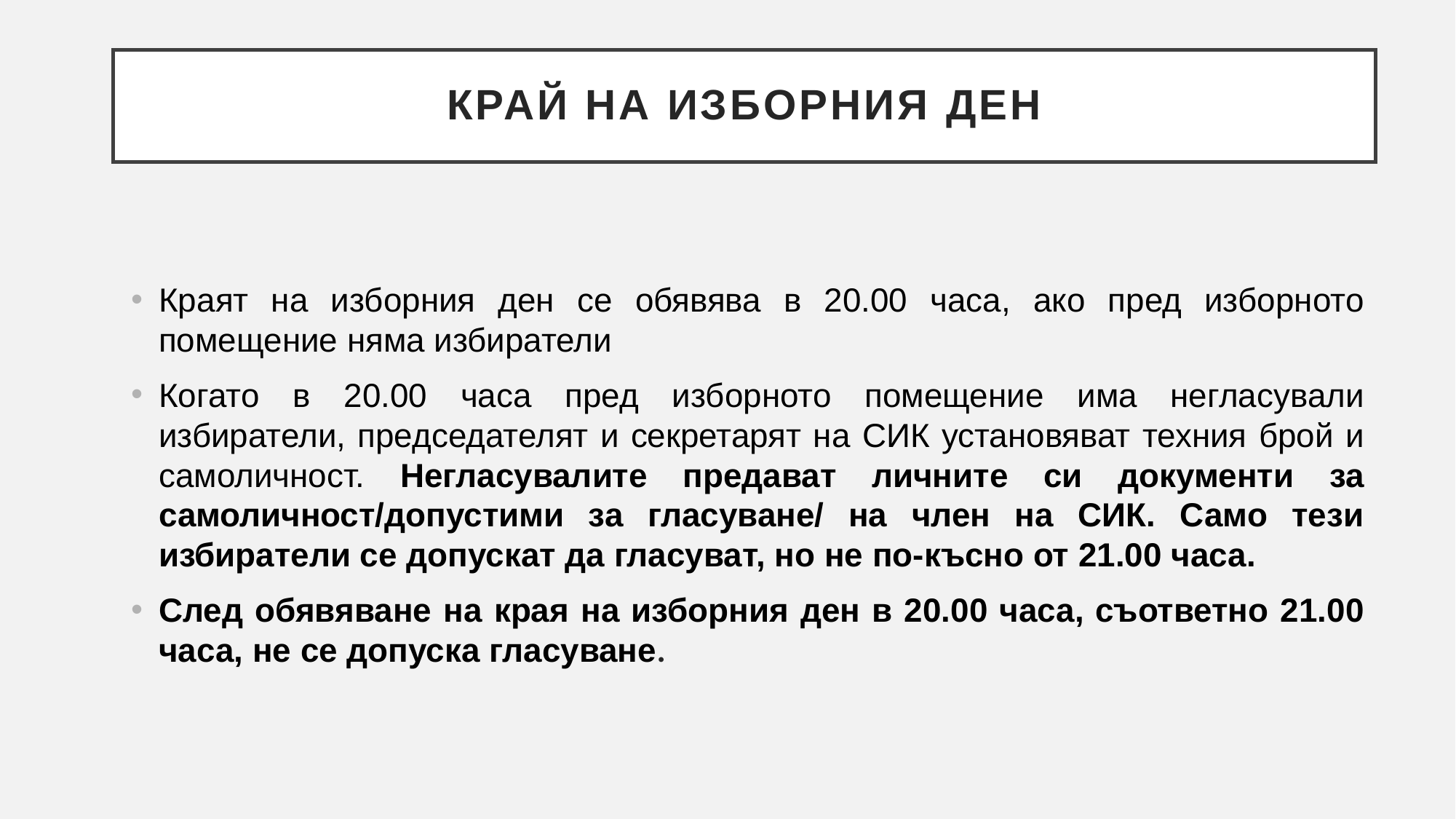

# Край на изборния ден
Краят на изборния ден се обявява в 20.00 часа, ако пред изборното помещение няма избиратели
Когато в 20.00 часа пред изборното помещение има негласували избиратели, председателят и секретарят на СИК установяват техния брой и самоличност. Негласувалите предават личните си документи за самоличност/допустими за гласуване/ на член на СИК. Само тези избиратели се допускат да гласуват, но не по-късно от 21.00 часа.
След обявяване на края на изборния ден в 20.00 часа, съответно 21.00 часа, не се допуска гласуване.